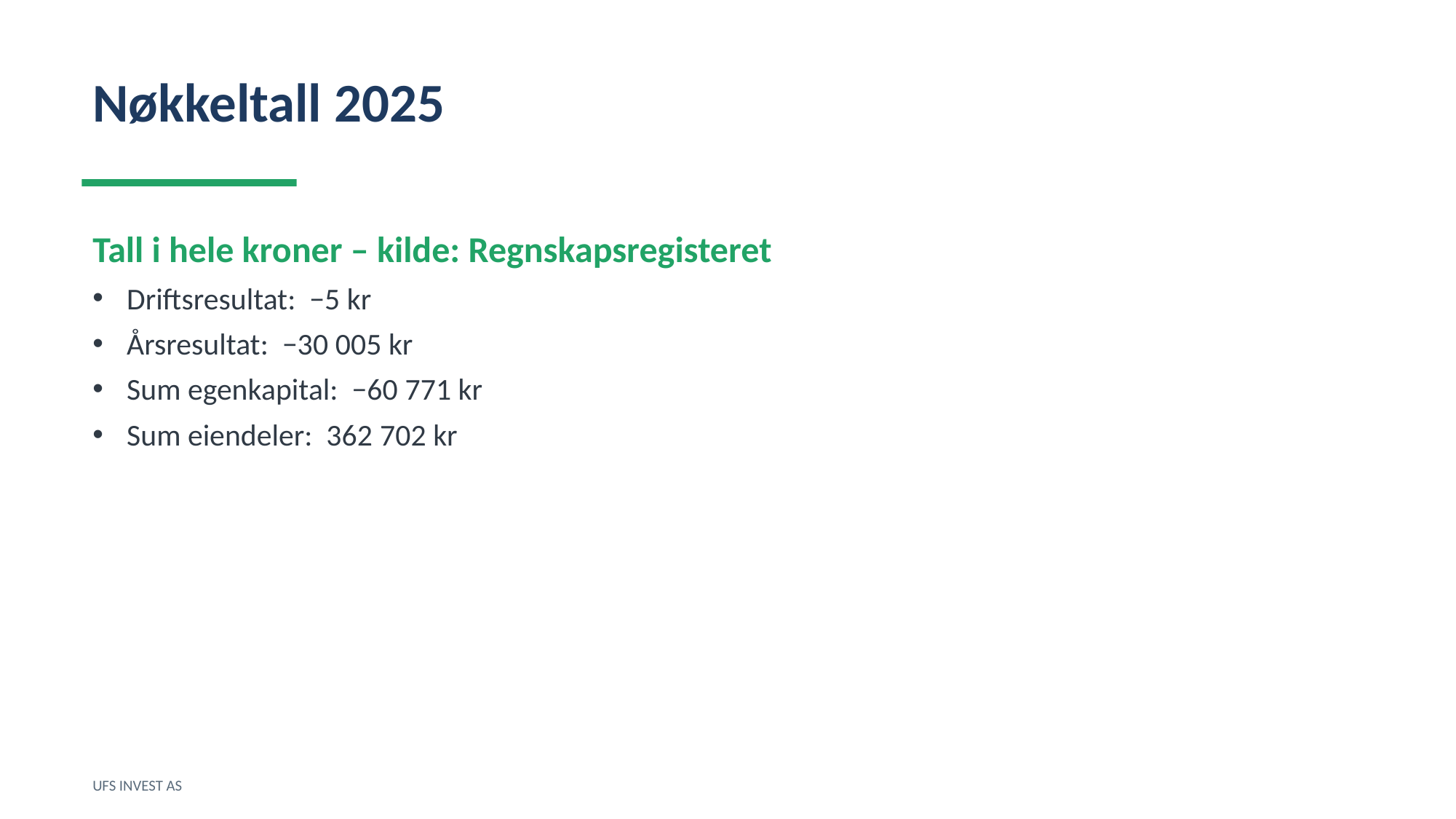

Nøkkeltall 2025

Tall i hele kroner – kilde: Regnskapsregisteret
Driftsresultat:  −5 kr
Årsresultat:  −30 005 kr
Sum egenkapital:  −60 771 kr
Sum eiendeler:  362 702 kr
UFS INVEST AS